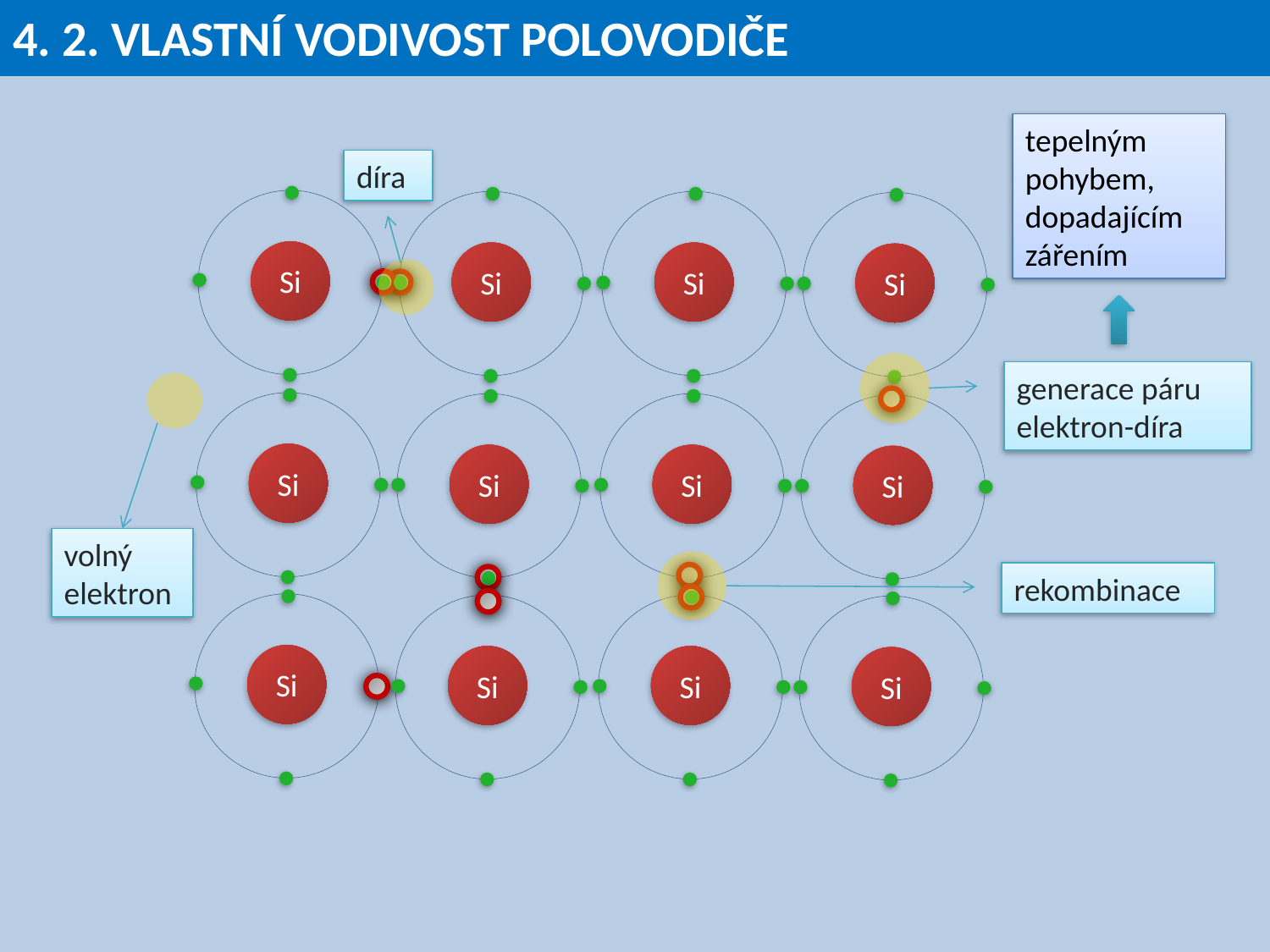

# 4. 2. VLASTNÍ VODIVOST POLOVODIČE
tepelným pohybem, dopadajícím zářením
díra

Si
Si
Si
Si

generace páru elektron-díra

Si
Si
Si
Si

volný elektron

rekombinace

Si
Si
Si
Si